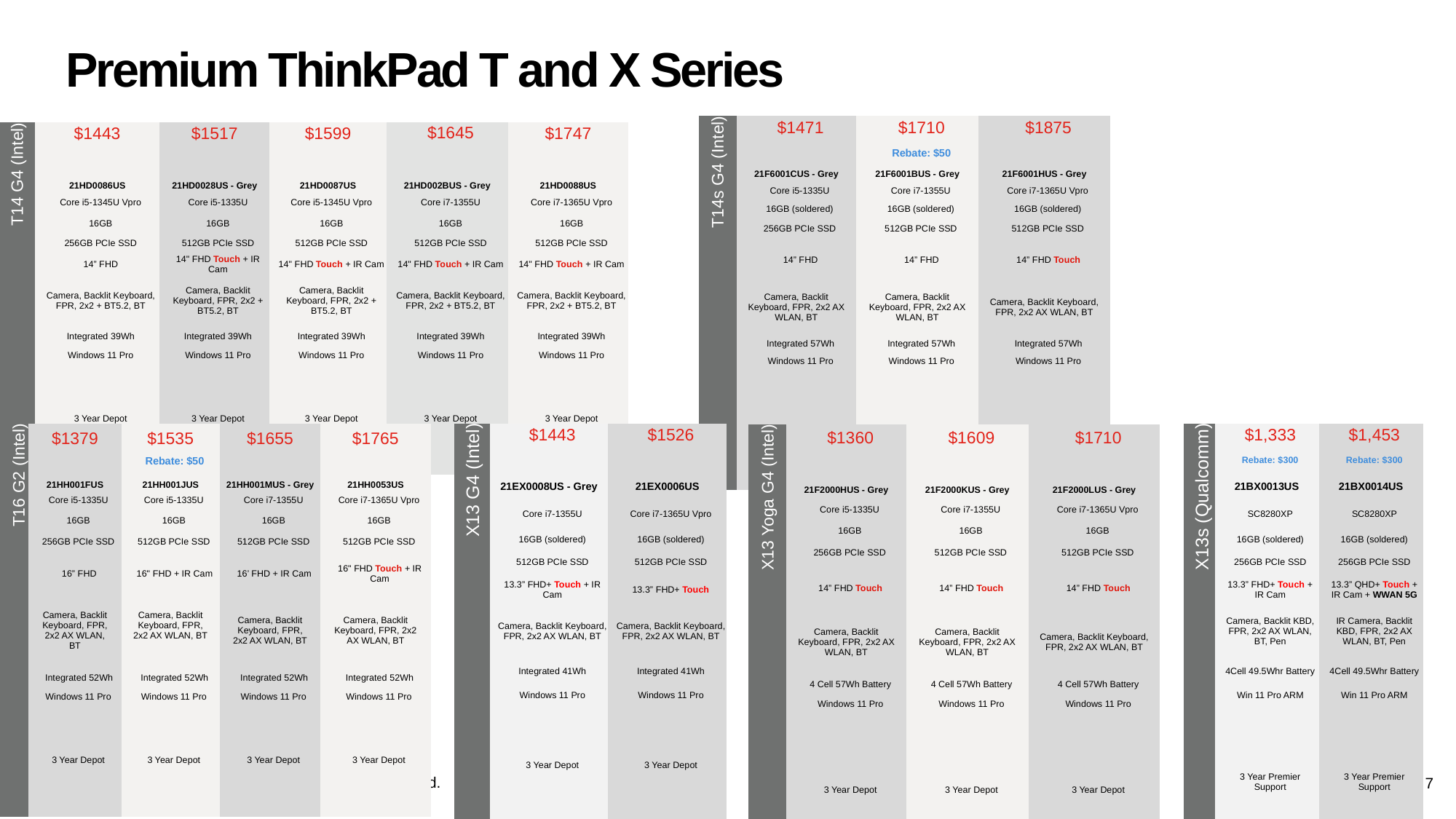

# Premium ThinkPad T and X Series
| T14s G4 (Intel) | $1471 | $1710 | $1875 |
| --- | --- | --- | --- |
|  |  | Rebate: $50 |  |
|  | 21F6001CUS - Grey | 21F6001BUS - Grey | 21F6001HUS - Grey |
|  | Core i5-1335U | Core i7-1355U | Core i7-1365U Vpro |
|  | 16GB (soldered) | 16GB (soldered) | 16GB (soldered) |
|  | 256GB PCIe SSD | 512GB PCIe SSD | 512GB PCIe SSD |
|  | 14” FHD | 14” FHD | 14” FHD Touch |
|  | Camera, Backlit Keyboard, FPR, 2x2 AX WLAN, BT | Camera, Backlit Keyboard, FPR, 2x2 AX WLAN, BT | Camera, Backlit Keyboard, FPR, 2x2 AX WLAN, BT |
|  | Integrated 57Wh | Integrated 57Wh | Integrated 57Wh |
|  | Windows 11 Pro | Windows 11 Pro | Windows 11 Pro |
|  | 3 Year Depot | 3 Year Depot | 3 Year Depot |
| T14 G4 (Intel) | $1443 | $1517 | $1599 | $1645 | $1747 |
| --- | --- | --- | --- | --- | --- |
|  |  |  |  |  |  |
|  | 21HD0086US | 21HD0028US - Grey | 21HD0087US | 21HD002BUS - Grey | 21HD0088US |
|  | Core i5-1345U Vpro | Core i5-1335U | Core i5-1345U Vpro | Core i7-1355U | Core i7-1365U Vpro |
|  | 16GB | 16GB | 16GB | 16GB | 16GB |
|  | 256GB PCIe SSD | 512GB PCIe SSD | 512GB PCIe SSD | 512GB PCIe SSD | 512GB PCIe SSD |
|  | 14” FHD | 14" FHD Touch + IR Cam | 14" FHD Touch + IR Cam | 14" FHD Touch + IR Cam | 14" FHD Touch + IR Cam |
|  | Camera, Backlit Keyboard, FPR, 2x2 + BT5.2, BT | Camera, Backlit Keyboard, FPR, 2x2 + BT5.2, BT | Camera, Backlit Keyboard, FPR, 2x2 + BT5.2, BT | Camera, Backlit Keyboard, FPR, 2x2 + BT5.2, BT | Camera, Backlit Keyboard, FPR, 2x2 + BT5.2, BT |
|  | Integrated 39Wh | Integrated 39Wh | Integrated 39Wh | Integrated 39Wh | Integrated 39Wh |
|  | Windows 11 Pro | Windows 11 Pro | Windows 11 Pro | Windows 11 Pro | Windows 11 Pro |
|  | 3 Year Depot | 3 Year Depot | 3 Year Depot | 3 Year Depot | 3 Year Depot |
| T16 G2 (Intel) | $1379 | $1535 | $1655 | $1765 |
| --- | --- | --- | --- | --- |
|  |  | Rebate: $50 |  |  |
|  | 21HH001FUS | 21HH001JUS | 21HH001MUS - Grey | 21HH0053US |
|  | Core i5-1335U | Core i5-1335U | Core i7-1355U | Core i7-1365U Vpro |
|  | 16GB | 16GB | 16GB | 16GB |
|  | 256GB PCIe SSD | 512GB PCIe SSD | 512GB PCIe SSD | 512GB PCIe SSD |
|  | 16” FHD | 16" FHD + IR Cam | 16’ FHD + IR Cam | 16" FHD Touch + IR Cam |
|  | Camera, Backlit Keyboard, FPR, 2x2 AX WLAN, BT | Camera, Backlit Keyboard, FPR, 2x2 AX WLAN, BT | Camera, Backlit Keyboard, FPR, 2x2 AX WLAN, BT | Camera, Backlit Keyboard, FPR, 2x2 AX WLAN, BT |
|  | Integrated 52Wh | Integrated 52Wh | Integrated 52Wh | Integrated 52Wh |
|  | Windows 11 Pro | Windows 11 Pro | Windows 11 Pro | Windows 11 Pro |
|  | 3 Year Depot | 3 Year Depot | 3 Year Depot | 3 Year Depot |
| X13 G4 (Intel) | $1443 | $1526 |
| --- | --- | --- |
|  |  |  |
|  | 21EX0008US - Grey | 21EX0006US |
|  | Core i7-1355U | Core i7-1365U Vpro |
|  | 16GB (soldered) | 16GB (soldered) |
|  | 512GB PCIe SSD | 512GB PCIe SSD |
|  | 13.3” FHD+ Touch + IR Cam | 13.3” FHD+ Touch |
|  | Camera, Backlit Keyboard, FPR, 2x2 AX WLAN, BT | Camera, Backlit Keyboard, FPR, 2x2 AX WLAN, BT |
|  | Integrated 41Wh | Integrated 41Wh |
|  | Windows 11 Pro | Windows 11 Pro |
|  | 3 Year Depot | 3 Year Depot |
| X13s (Qualcomm) | $1,333 | $1,453 |
| --- | --- | --- |
|  | Rebate: $300 | Rebate: $300 |
|  | 21BX0013US | 21BX0014US |
|  | SC8280XP | SC8280XP |
|  | 16GB (soldered) | 16GB (soldered) |
|  | 256GB PCIe SSD | 256GB PCIe SSD |
|  | 13.3” FHD+ Touch + IR Cam | 13.3” QHD+ Touch + IR Cam + WWAN 5G |
|  | Camera, Backlit KBD, FPR, 2x2 AX WLAN, BT, Pen | IR Camera, Backlit KBD, FPR, 2x2 AX WLAN, BT, Pen |
|  | 4Cell 49.5Whr Battery | 4Cell 49.5Whr Battery |
|  | Win 11 Pro ARM | Win 11 Pro ARM |
|  | 3 Year Premier Support | 3 Year Premier Support |
| X13 Yoga G4 (Intel) | $1360 | $1609 | $1710 |
| --- | --- | --- | --- |
|  |  |  |  |
|  | 21F2000HUS - Grey | 21F2000KUS - Grey | 21F2000LUS - Grey |
|  | Core i5-1335U | Core i7-1355U | Core i7-1365U Vpro |
|  | 16GB | 16GB | 16GB |
|  | 256GB PCIe SSD | 512GB PCIe SSD | 512GB PCIe SSD |
|  | 14” FHD Touch | 14” FHD Touch | 14” FHD Touch |
|  | Camera, Backlit Keyboard, FPR, 2x2 AX WLAN, BT | Camera, Backlit Keyboard, FPR, 2x2 AX WLAN, BT | Camera, Backlit Keyboard, FPR, 2x2 AX WLAN, BT |
|  | 4 Cell 57Wh Battery | 4 Cell 57Wh Battery | 4 Cell 57Wh Battery |
|  | Windows 11 Pro | Windows 11 Pro | Windows 11 Pro |
|  | 3 Year Depot | 3 Year Depot | 3 Year Depot |
7